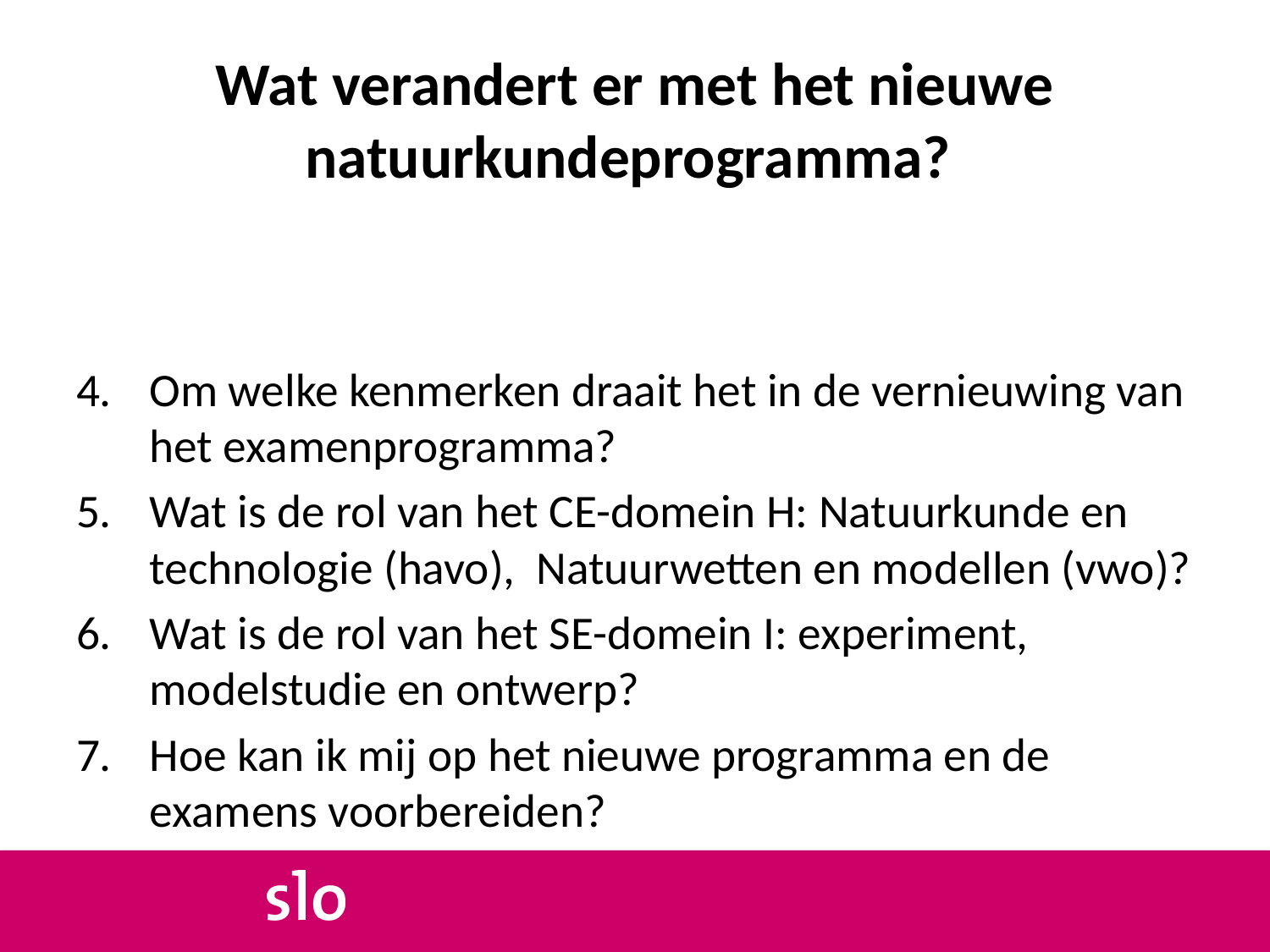

# Wat verandert er met het nieuwe natuurkundeprogramma?

Om welke kenmerken draait het in de vernieuwing van het examen­programma?
Wat is de rol van het CE-domein H: Natuurkunde en technologie (havo),  Natuurwetten en modellen (vwo)?
Wat is de rol van het SE-domein I: experiment, modelstudie en ontwerp?
Hoe kan ik mij op het nieuwe programma en de examens voorbereiden?